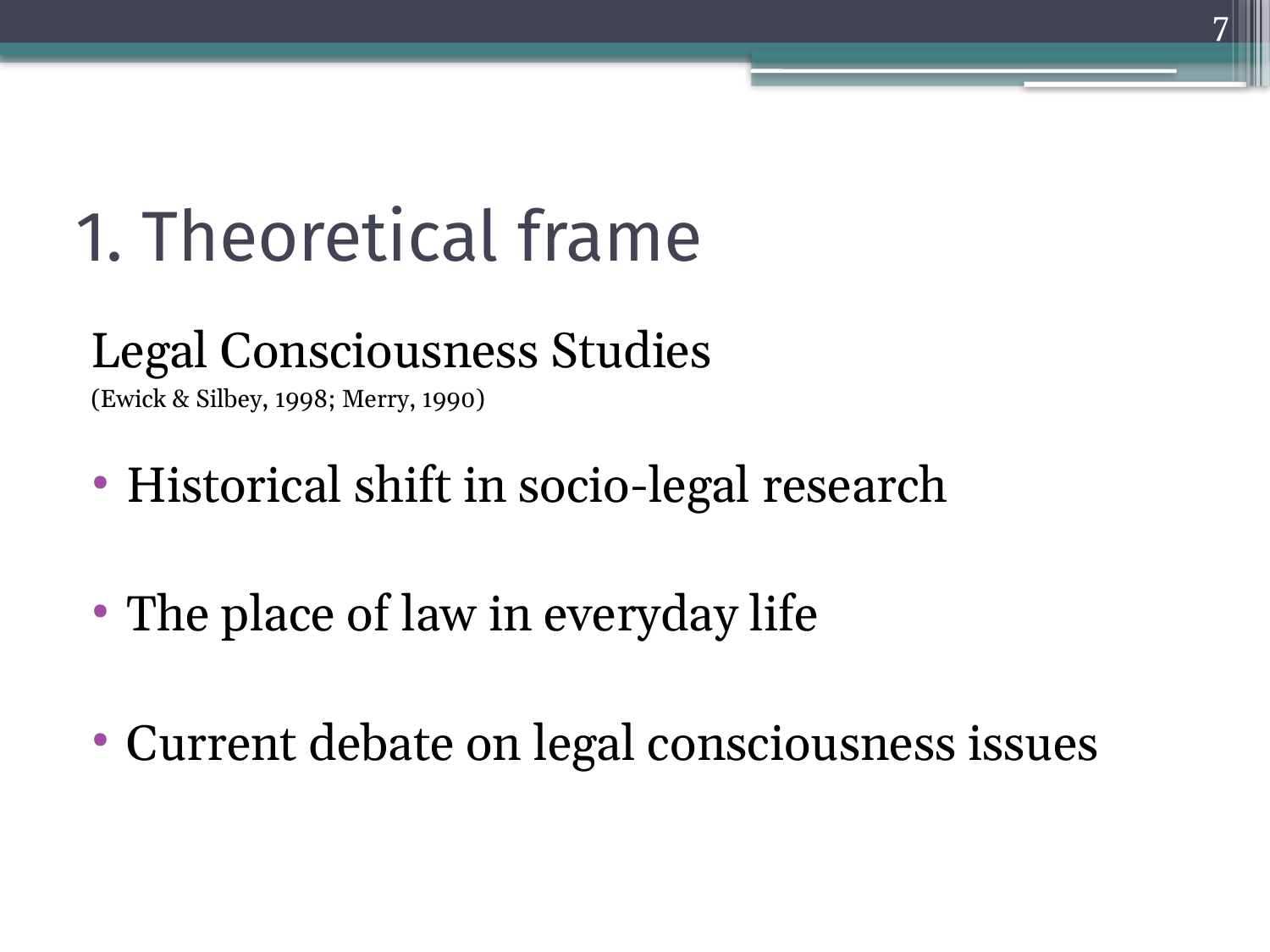

7
# 1. Theoretical frame
Legal Consciousness Studies
(Ewick & Silbey, 1998; Merry, 1990)

Historical shift in socio-legal research

The place of law in everyday life

Current debate on legal consciousness issues